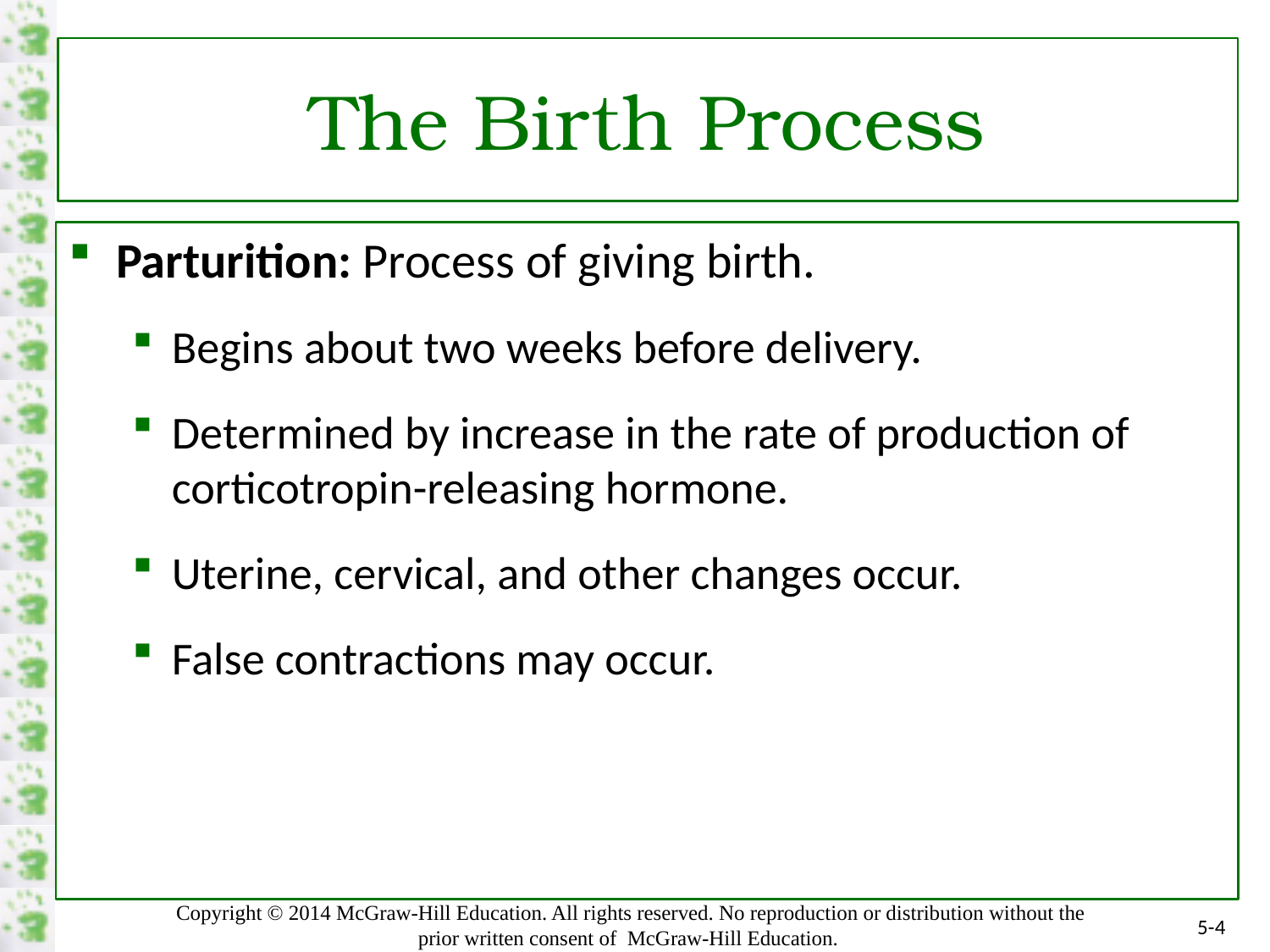

# The Birth Process
Parturition: Process of giving birth.
Begins about two weeks before delivery.
Determined by increase in the rate of production of corticotropin-releasing hormone.
Uterine, cervical, and other changes occur.
False contractions may occur.
5-4